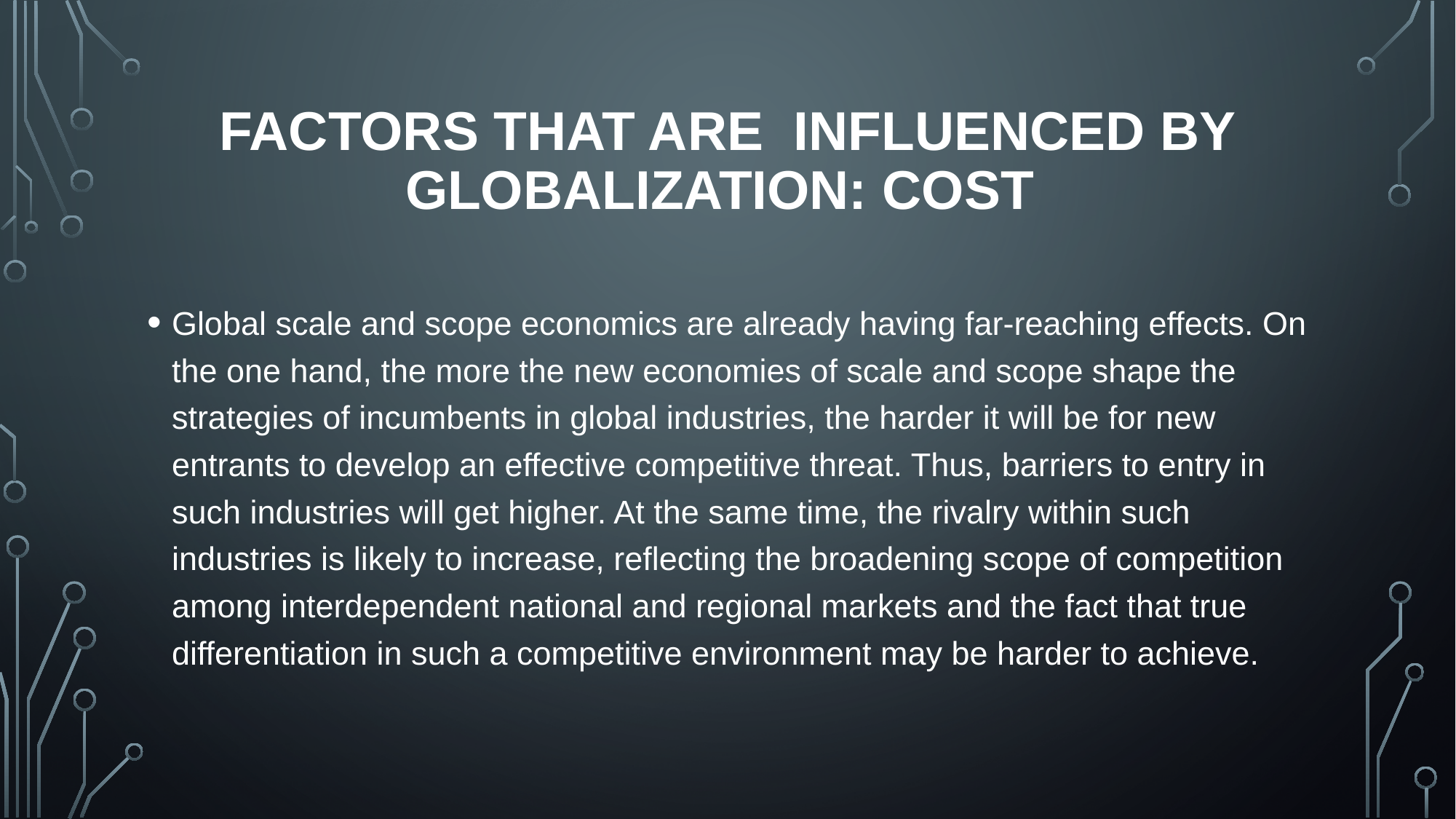

# Factors that are  influenced by globalization: cost
Global scale and scope economics are already having far-reaching effects. On the one hand, the more the new economies of scale and scope shape the strategies of incumbents in global industries, the harder it will be for new entrants to develop an effective competitive threat. Thus, barriers to entry in such industries will get higher. At the same time, the rivalry within such industries is likely to increase, reflecting the broadening scope of competition among interdependent national and regional markets and the fact that true differentiation in such a competitive environment may be harder to achieve.